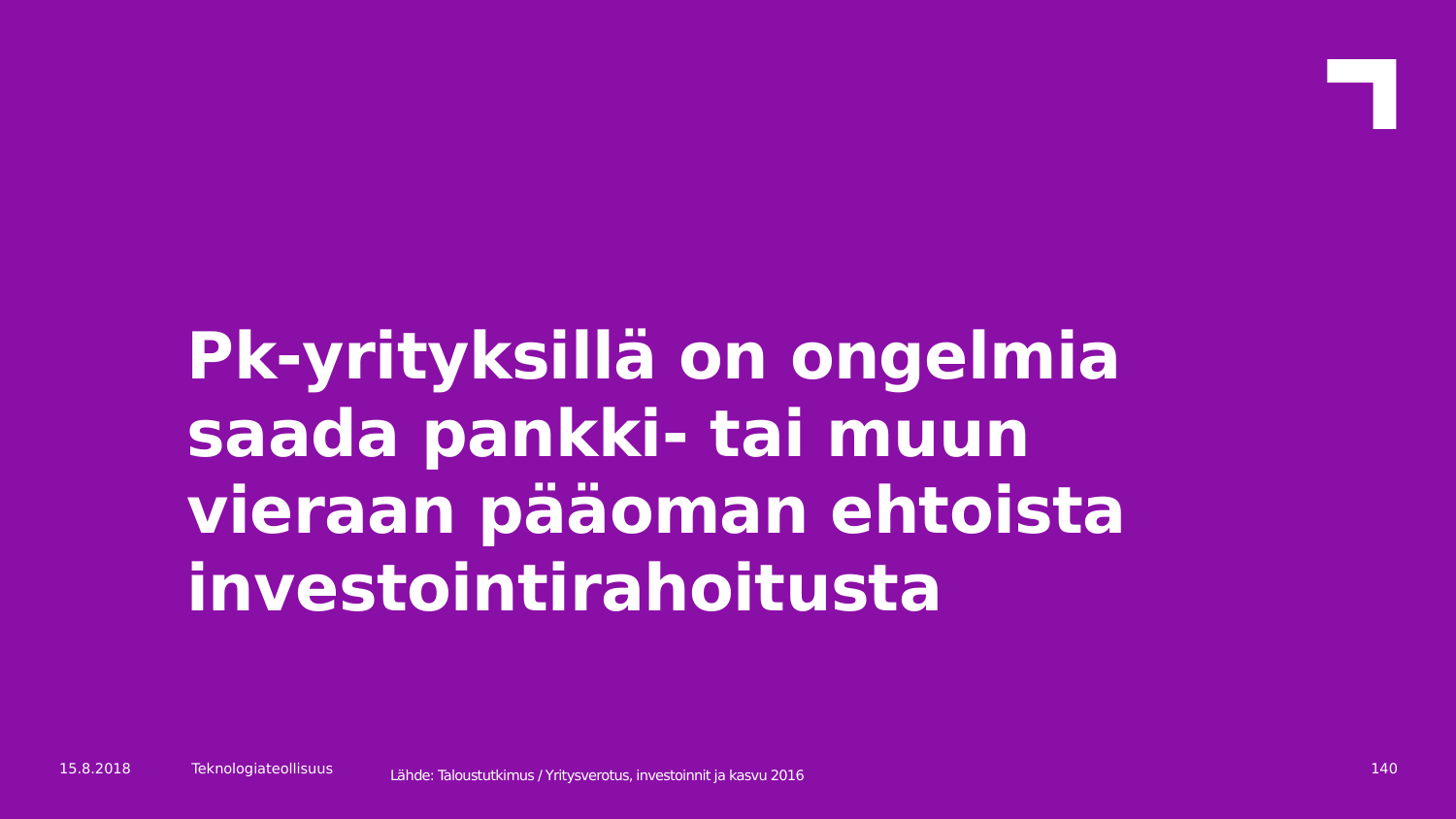

Pk-yrityksillä on ongelmia saada pankki- tai muun vieraan pääoman ehtoista investointirahoitusta
Lähde: Taloustutkimus / Yritysverotus, investoinnit ja kasvu 2016
15.8.2018
Teknologiateollisuus
140